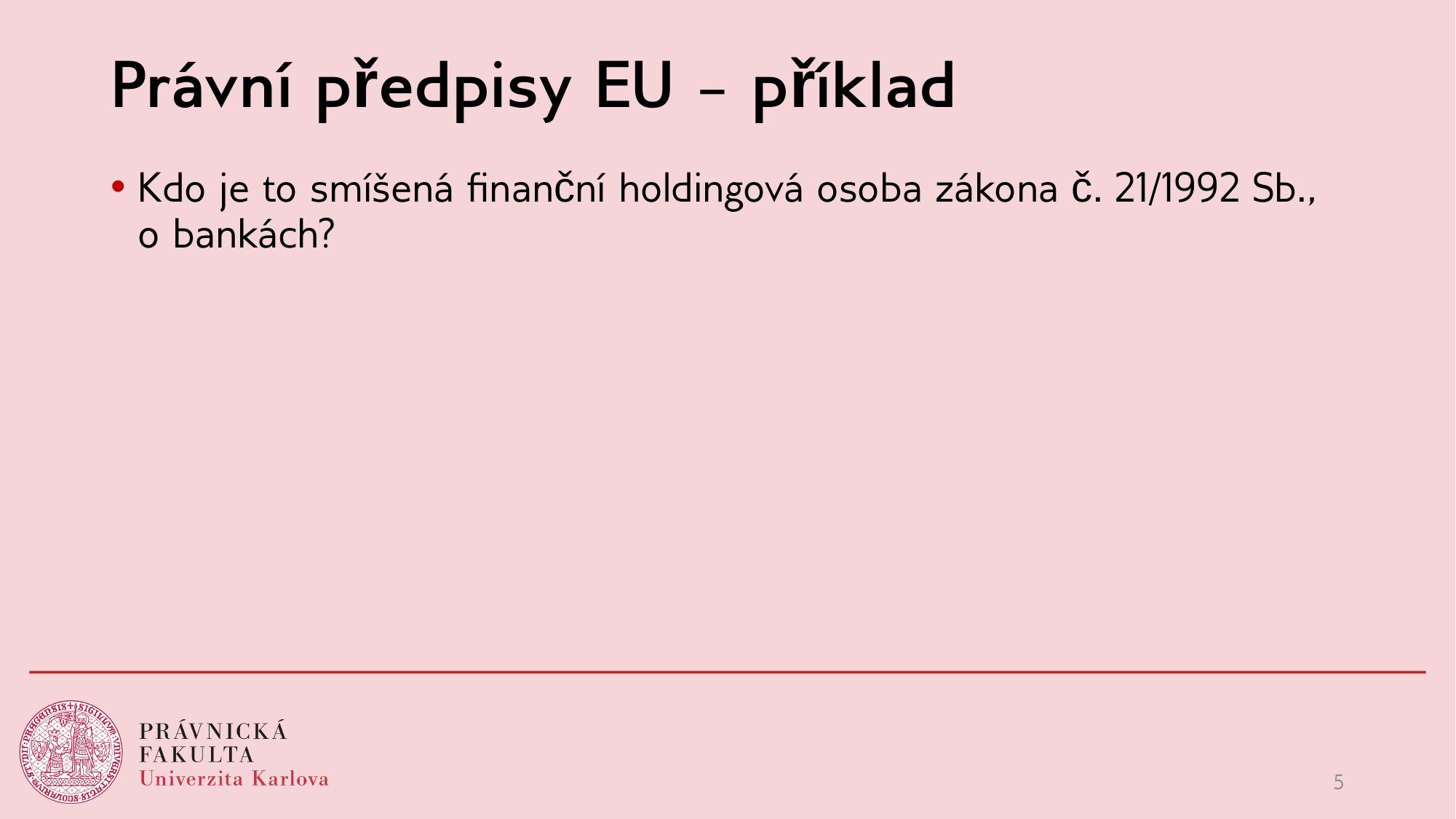

# Právní předpisy EU – příklad
Kdo je to smíšená finanční holdingová osoba zákona č. 21/1992 Sb.,
o bankách?

5